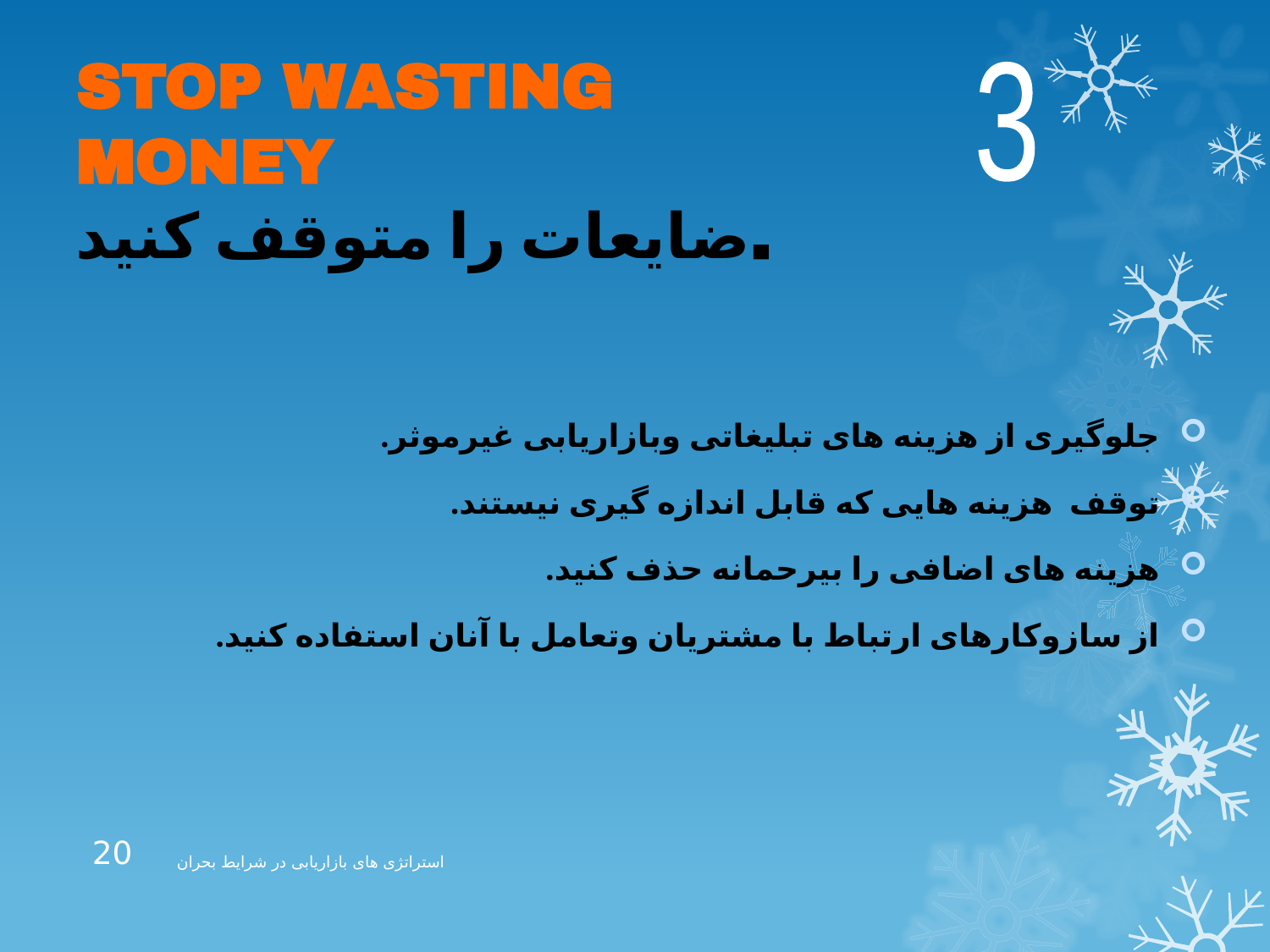

# STOP WASTING MONEY ضایعات را متوقف کنید.
3
جلوگیری از هزینه های تبلیغاتی وبازاریابی غیرموثر.
توقف  هزینه هایی که قابل اندازه گیری نیستند.
هزینه های اضافی را بیرحمانه حذف کنید.
از سازوکارهای ارتباط با مشتریان وتعامل با آنان استفاده کنید.

20
استراتژی های بازاریابی در شرایط بحران